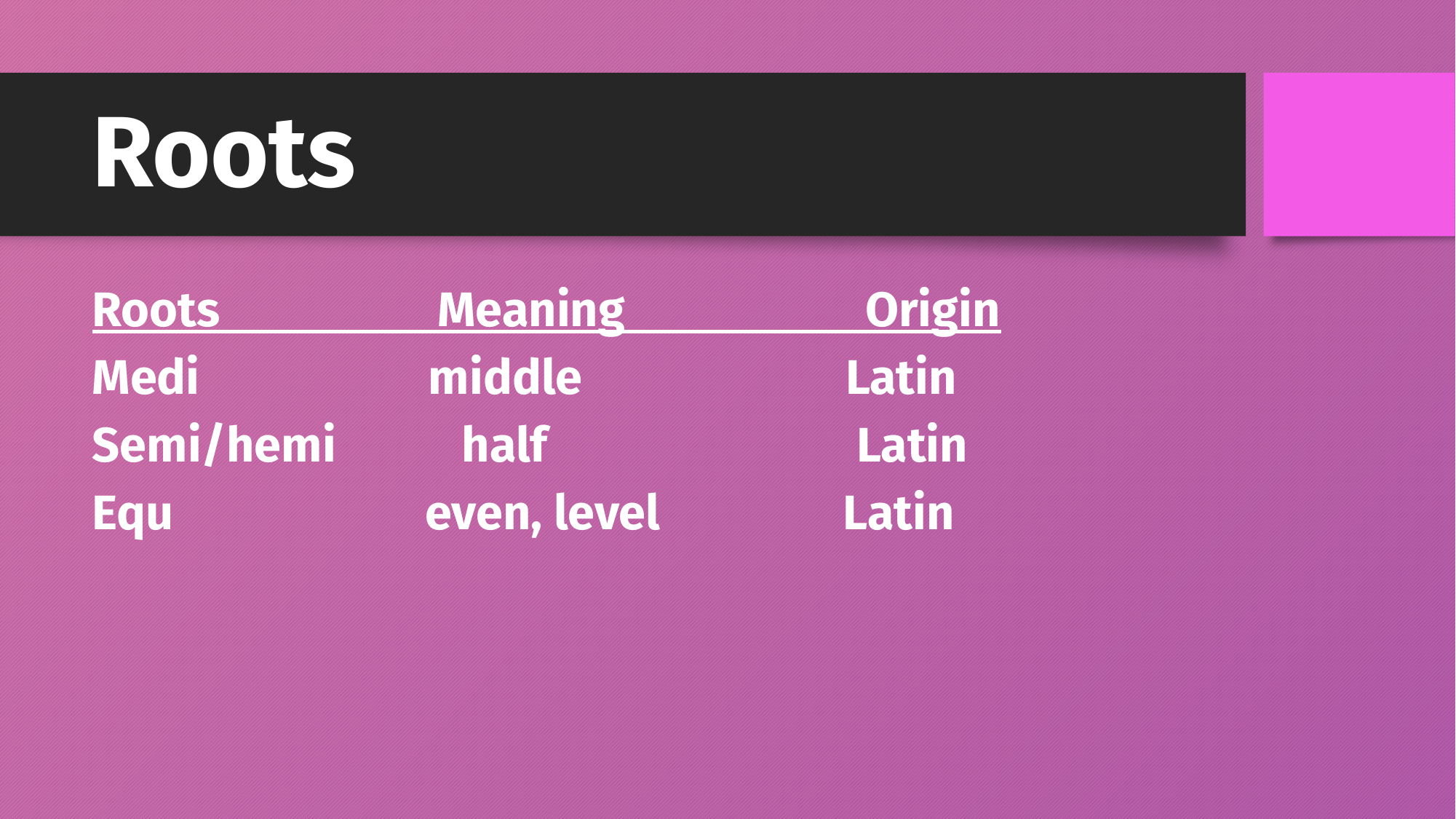

# Roots
Roots                   Meaning                     Origin
Medi                    middle                       Latin
Semi/hemi           half                           Latin
Equ                      even, level                Latin